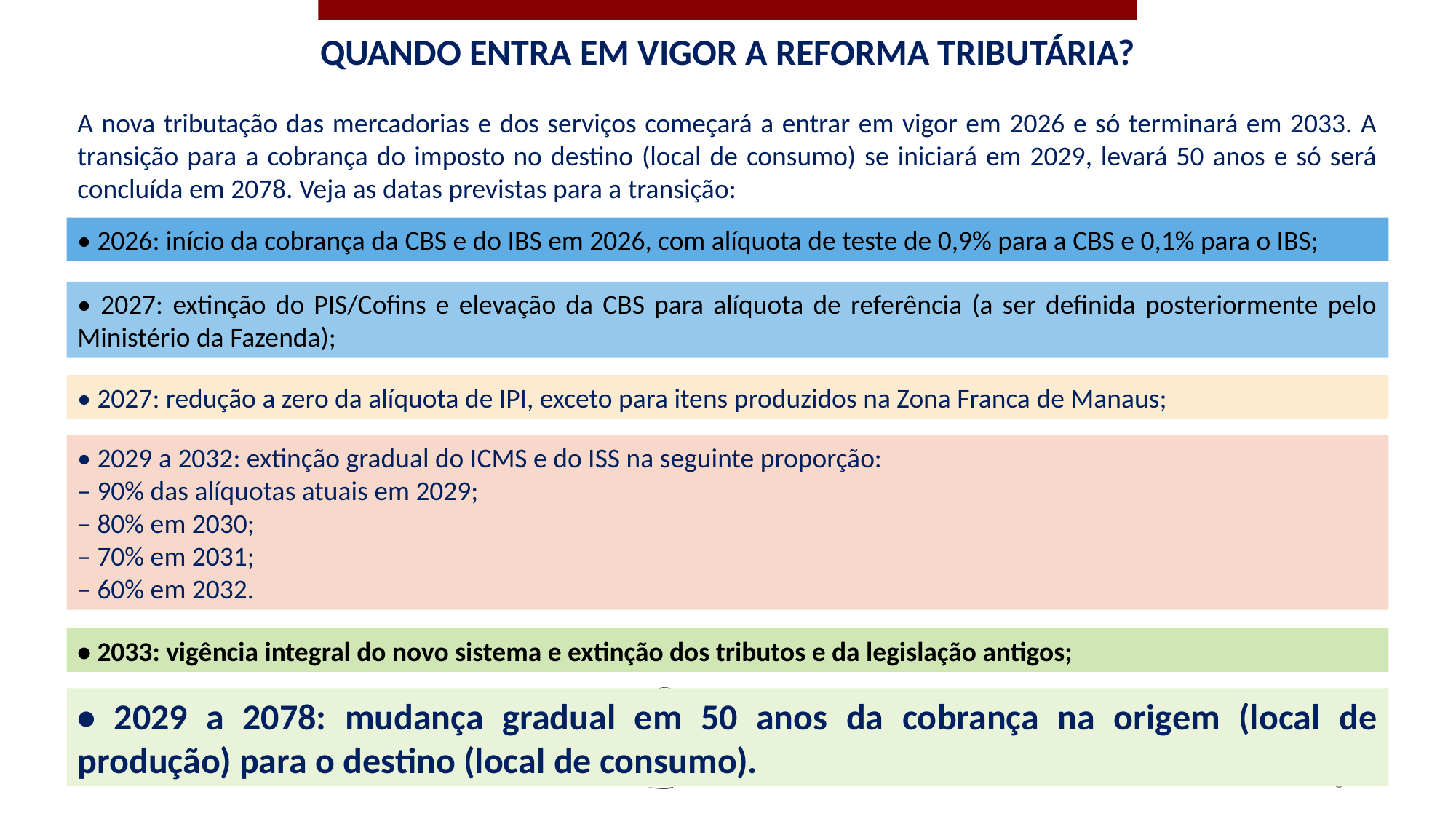

QUANDO ENTRA EM VIGOR A REFORMA TRIBUTÁRIA?

A nova tributação das mercadorias e dos serviços começará a entrar em vigor em 2026 e só terminará em 2033. A transição para a cobrança do imposto no destino (local de consumo) se iniciará em 2029, levará 50 anos e só será concluída em 2078. Veja as datas previstas para a transição:
• 2026: início da cobrança da CBS e do IBS em 2026, com alíquota de teste de 0,9% para a CBS e 0,1% para o IBS;
• 2027: extinção do PIS/Cofins e elevação da CBS para alíquota de referência (a ser definida posteriormente pelo Ministério da Fazenda);
• 2027: redução a zero da alíquota de IPI, exceto para itens produzidos na Zona Franca de Manaus;
• 2029 a 2032: extinção gradual do ICMS e do ISS na seguinte proporção:
– 90% das alíquotas atuais em 2029;
– 80% em 2030;
– 70% em 2031;
– 60% em 2032.
• 2033: vigência integral do novo sistema e extinção dos tributos e da legislação antigos;
• 2029 a 2078: mudança gradual em 50 anos da cobrança na origem (local de produção) para o destino (local de consumo).
5